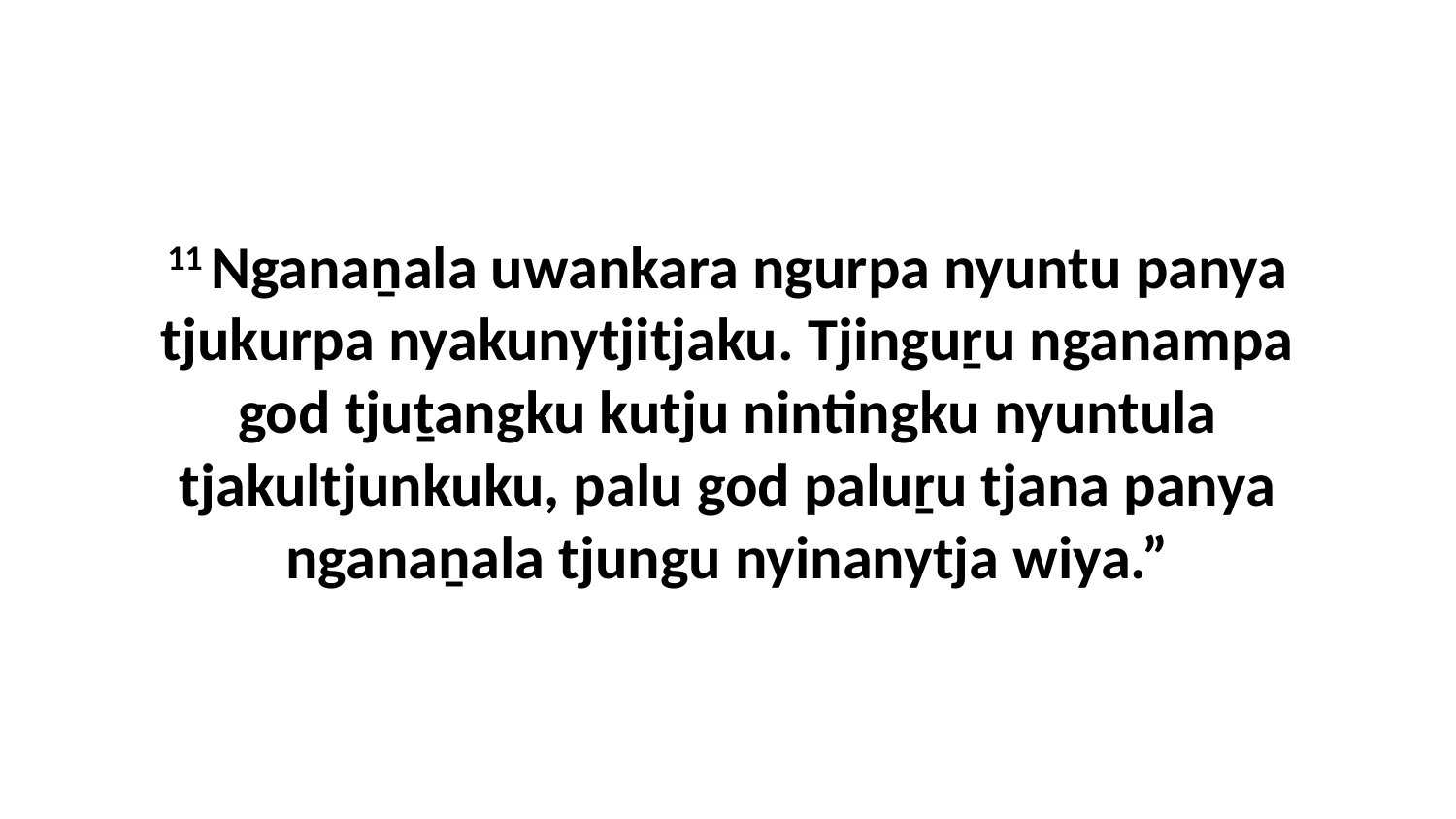

11 Nganaṉala uwankara ngurpa nyuntu panya tjukurpa nyakunytjitjaku. Tjinguṟu nganampa god tjuṯangku kutju nintingku nyuntula tjakultjunkuku, palu god paluṟu tjana panya nganaṉala tjungu nyinanytja wiya.”